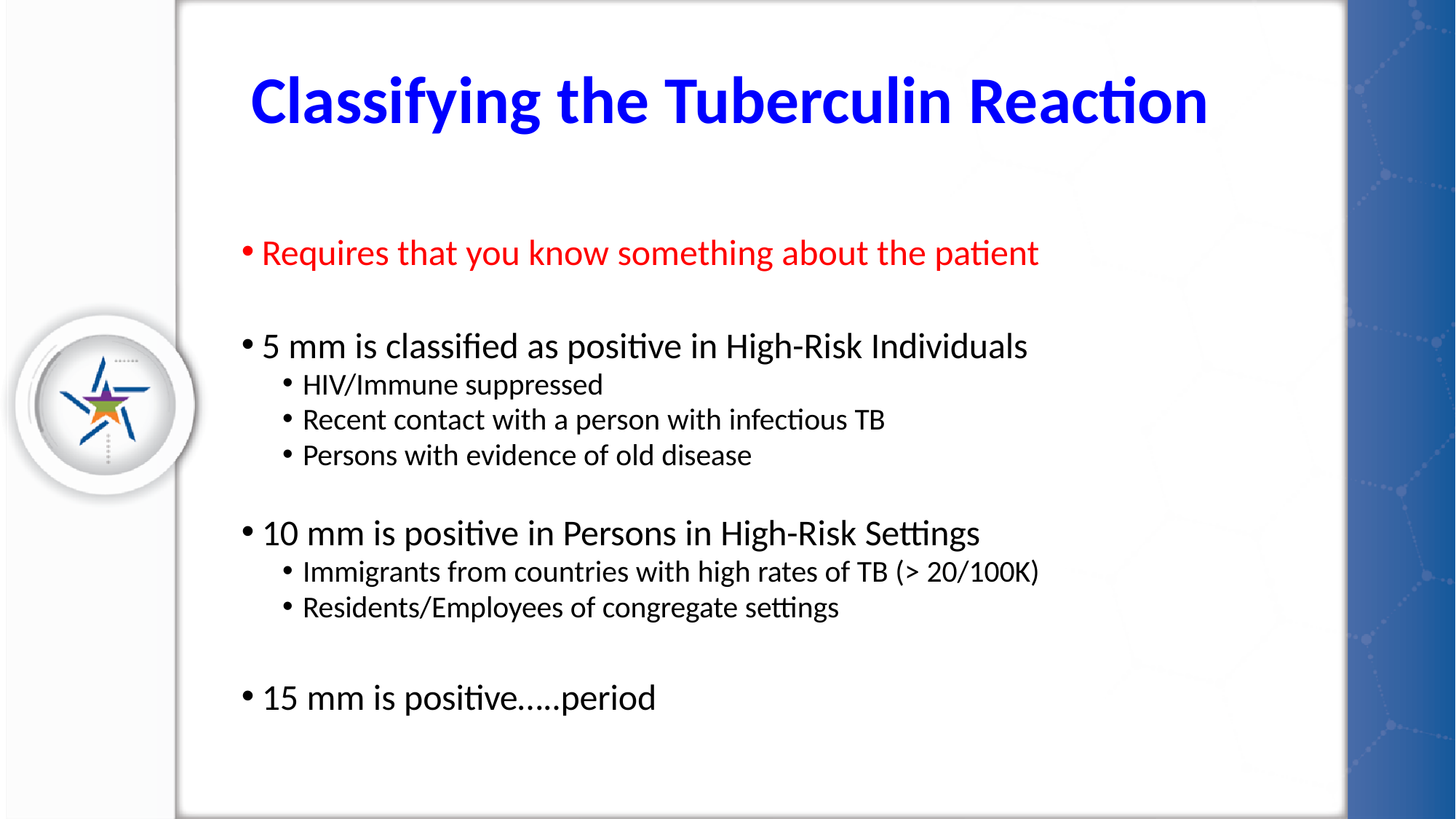

# Classifying the Tuberculin Reaction
Requires that you know something about the patient

5 mm is classified as positive in High-Risk Individuals
HIV/Immune suppressed
Recent contact with a person with infectious TB
Persons with evidence of old disease

10 mm is positive in Persons in High-Risk Settings
Immigrants from countries with high rates of TB (> 20/100K)
Residents/Employees of congregate settings

15 mm is positive…..period